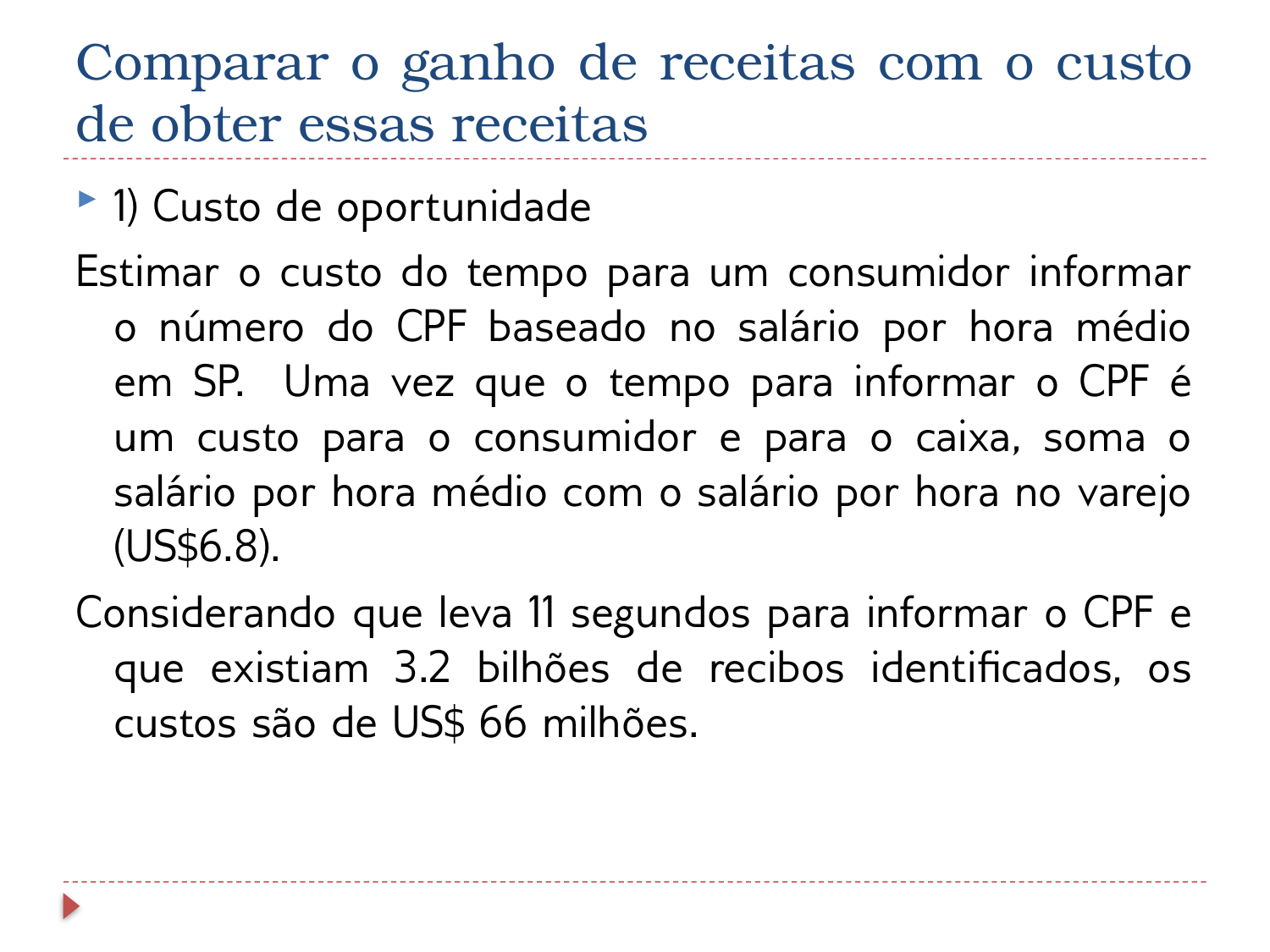

# Comparar o ganho de receitas com o custo de obter essas receitas
1) Custo de oportunidade
Estimar o custo do tempo para um consumidor informar o número do CPF baseado no salário por hora médio em SP.  Uma vez que o tempo para informar o CPF é um custo para o consumidor e para o caixa, soma o salário por hora médio com o salário por hora no varejo (US$6.8).
Considerando que leva 11 segundos para informar o CPF e que existiam 3.2 bilhões de recibos identificados, os custos são de US$ 66 milhões.